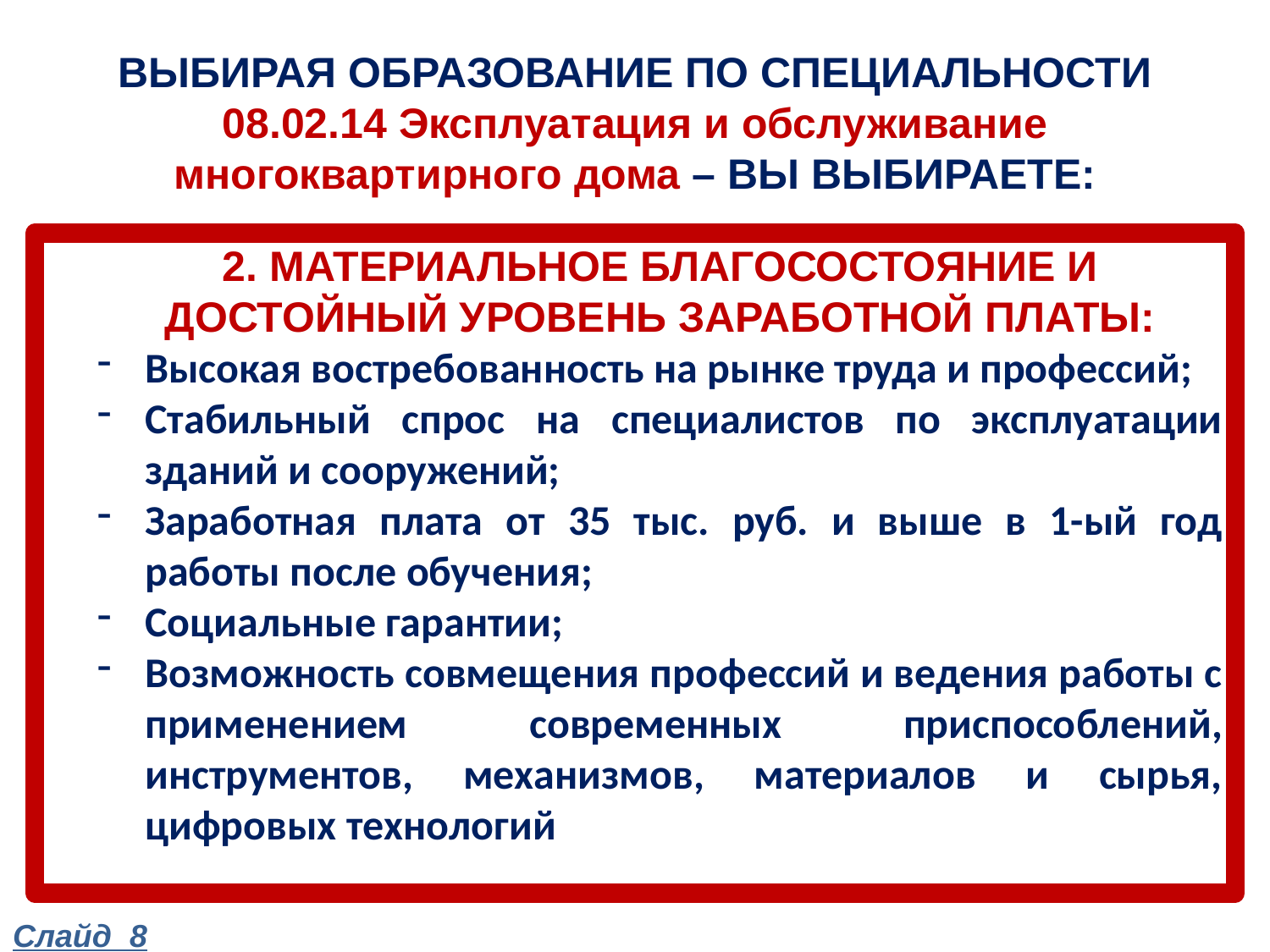

ВЫБИРАЯ ОБРАЗОВАНИЕ ПО СПЕЦИАЛЬНОСТИ
08.02.14 Эксплуатация и обслуживание многоквартирного дома – ВЫ ВЫБИРАЕТЕ:

2. МАТЕРИАЛЬНОЕ БЛАГОСОСТОЯНИЕ И ДОСТОЙНЫЙ УРОВЕНЬ ЗАРАБОТНОЙ ПЛАТЫ:
Высокая востребованность на рынке труда и профессий;
Стабильный спрос на специалистов по эксплуатации зданий и сооружений;
Заработная плата от 35 тыс. руб. и выше в 1-ый год работы после обучения;
Социальные гарантии;
Возможность совмещения профессий и ведения работы с применением современных приспособлений, инструментов, механизмов, материалов и сырья, цифровых технологий

Слайд  8